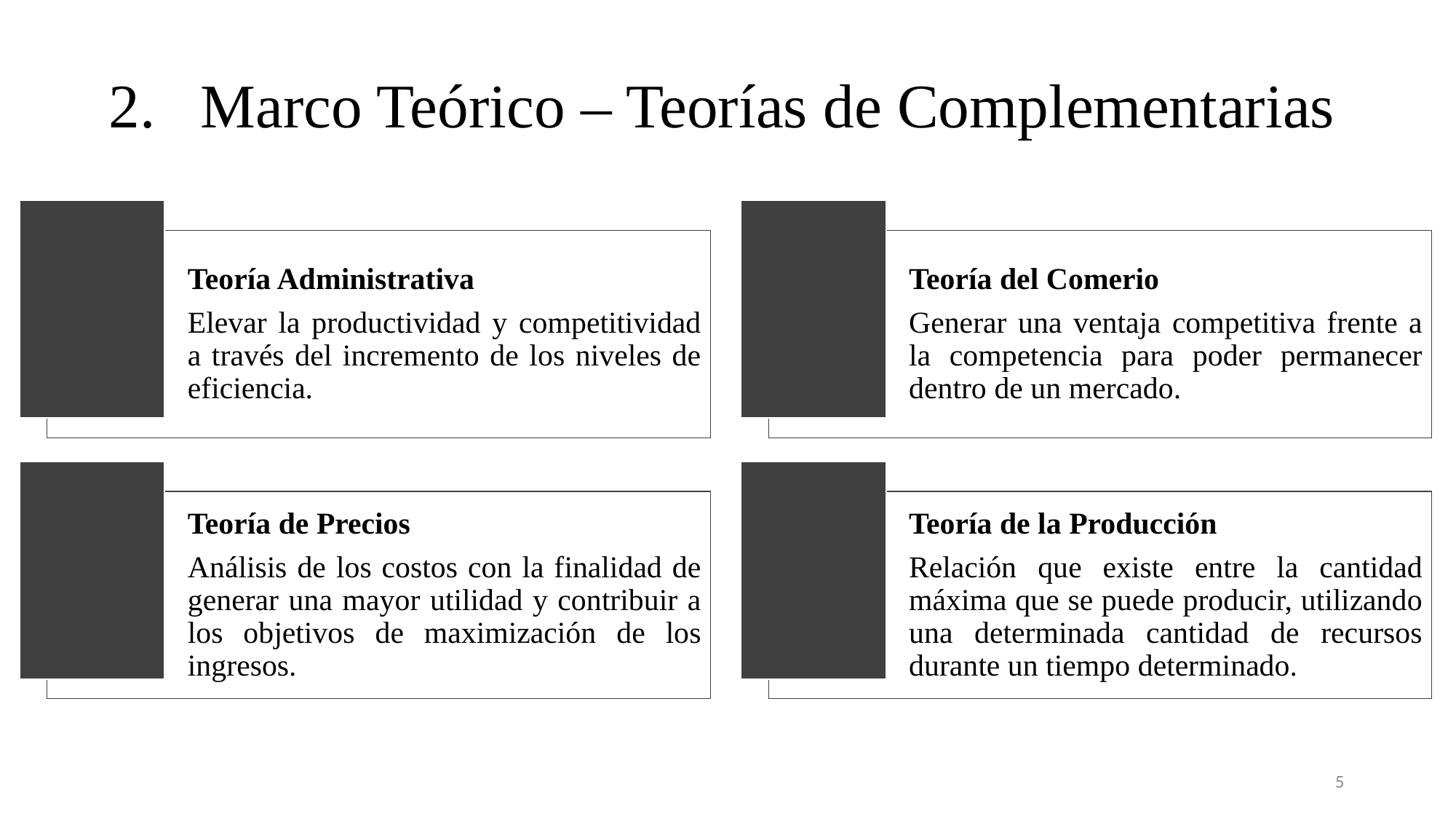

# Marco Teórico – Teorías de Complementarias
Teoría Administrativa
Elevar la productividad y competitividad a través del incremento de los niveles de eficiencia.
Teoría del Comerio
Generar una ventaja competitiva frente a la competencia para poder permanecer dentro de un mercado.
Teoría de Precios
Análisis de los costos con la finalidad de generar una mayor utilidad y contribuir a los objetivos de maximización de los ingresos.
Teoría de la Producción
Relación que existe entre la cantidad máxima que se puede producir, utilizando una determinada cantidad de recursos durante un tiempo determinado.
5